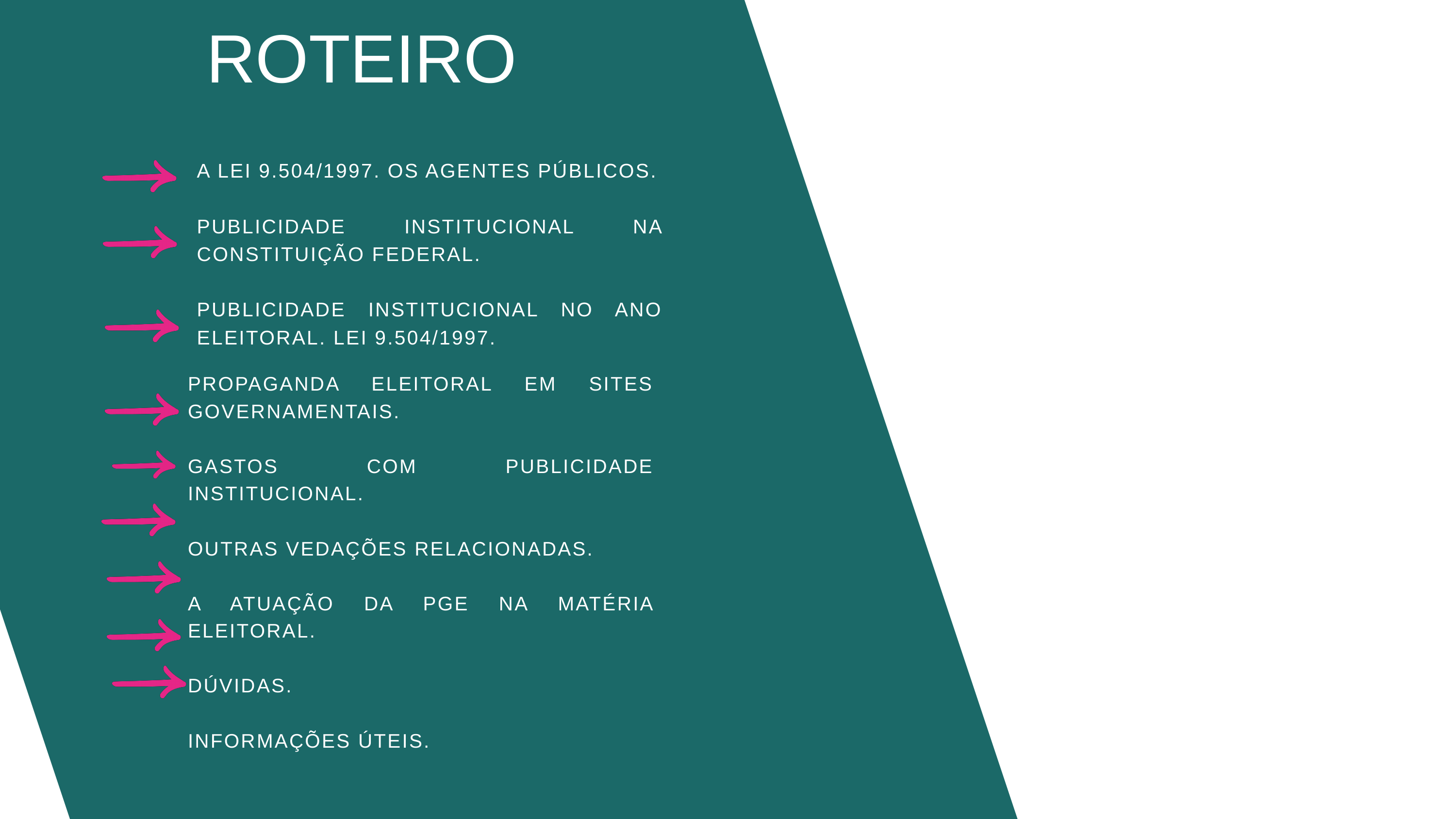

ROTEIRO

A LEI 9.504/1997. OS AGENTES PÚBLICOS.

PUBLICIDADE INSTITUCIONAL NA CONSTITUIÇÃO FEDERAL.

PUBLICIDADE INSTITUCIONAL NO ANO ELEITORAL. LEI 9.504/1997.

PROPAGANDA ELEITORAL EM SITES GOVERNAMENTAIS.

GASTOS COM PUBLICIDADE INSTITUCIONAL.

OUTRAS VEDAÇÕES RELACIONADAS.

A ATUAÇÃO DA PGE NA MATÉRIA ELEITORAL.

DÚVIDAS.

INFORMAÇÕES ÚTEIS.